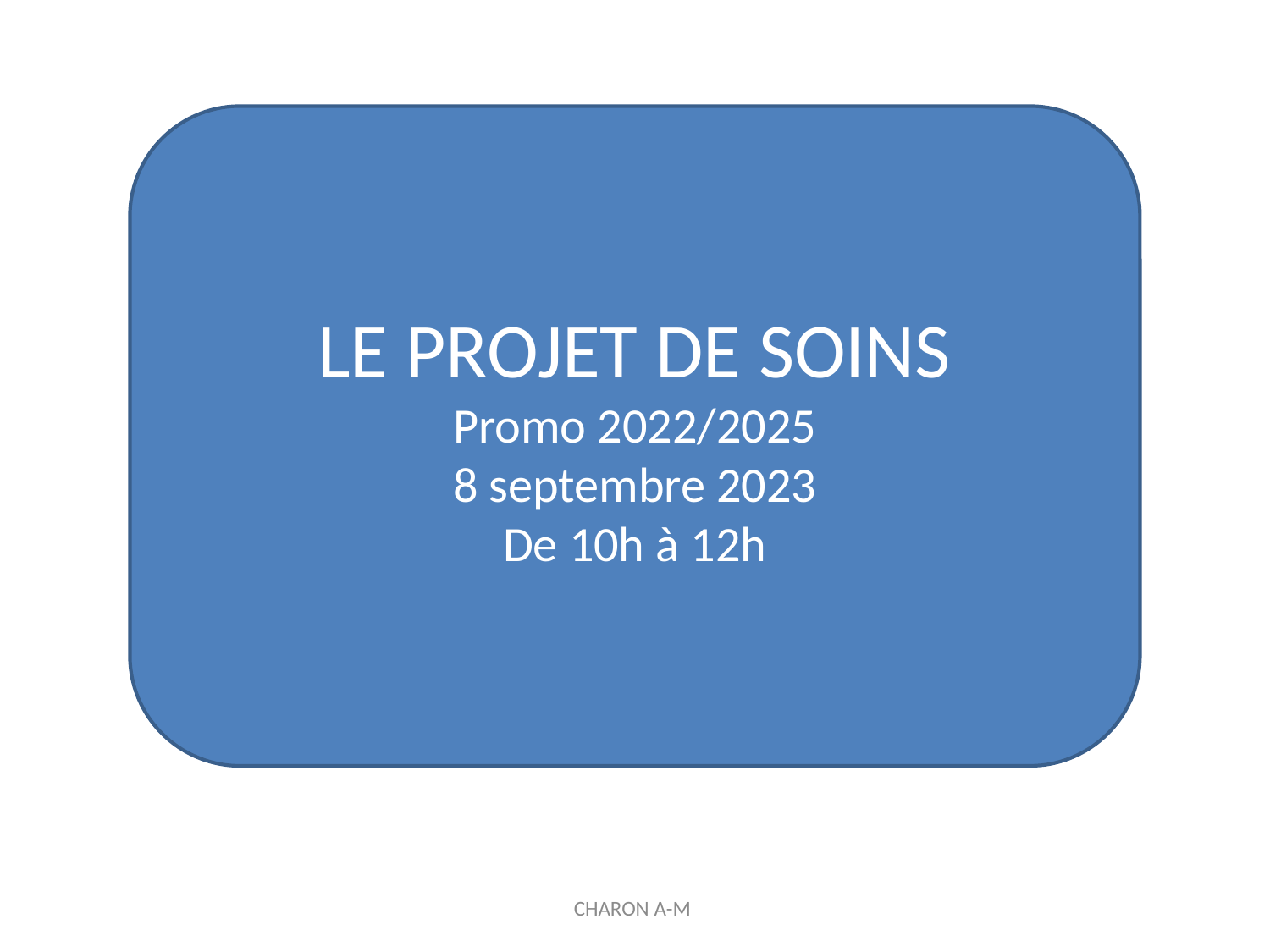

LE PROJET DE SOINS
Promo 2022/2025
8 septembre 2023
De 10h à 12h
CHARON A-M